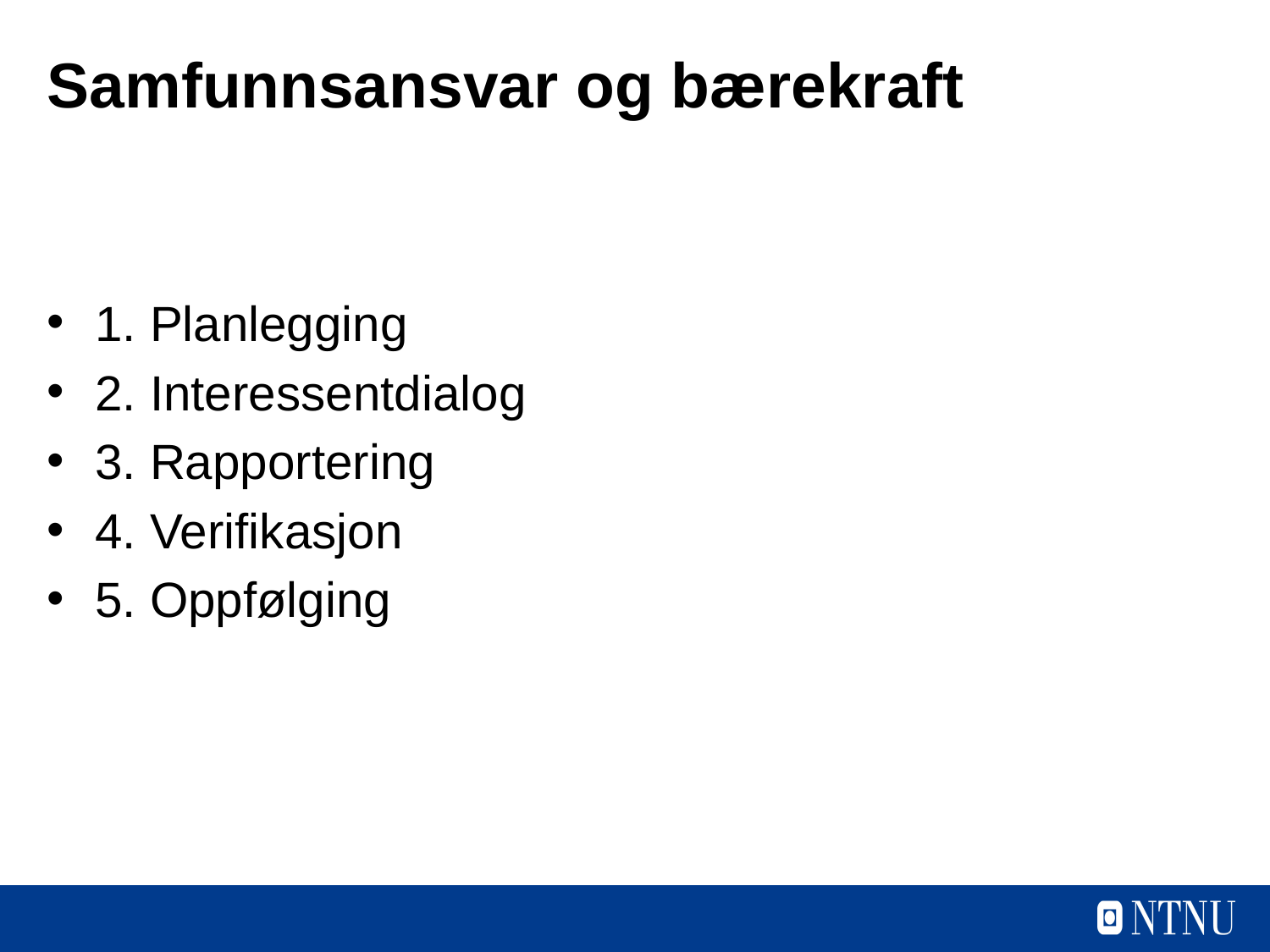

# Samfunnsansvar og bærekraft
1. Planlegging
2. Interessentdialog
3. Rapportering
4. Verifikasjon
5. Oppfølging